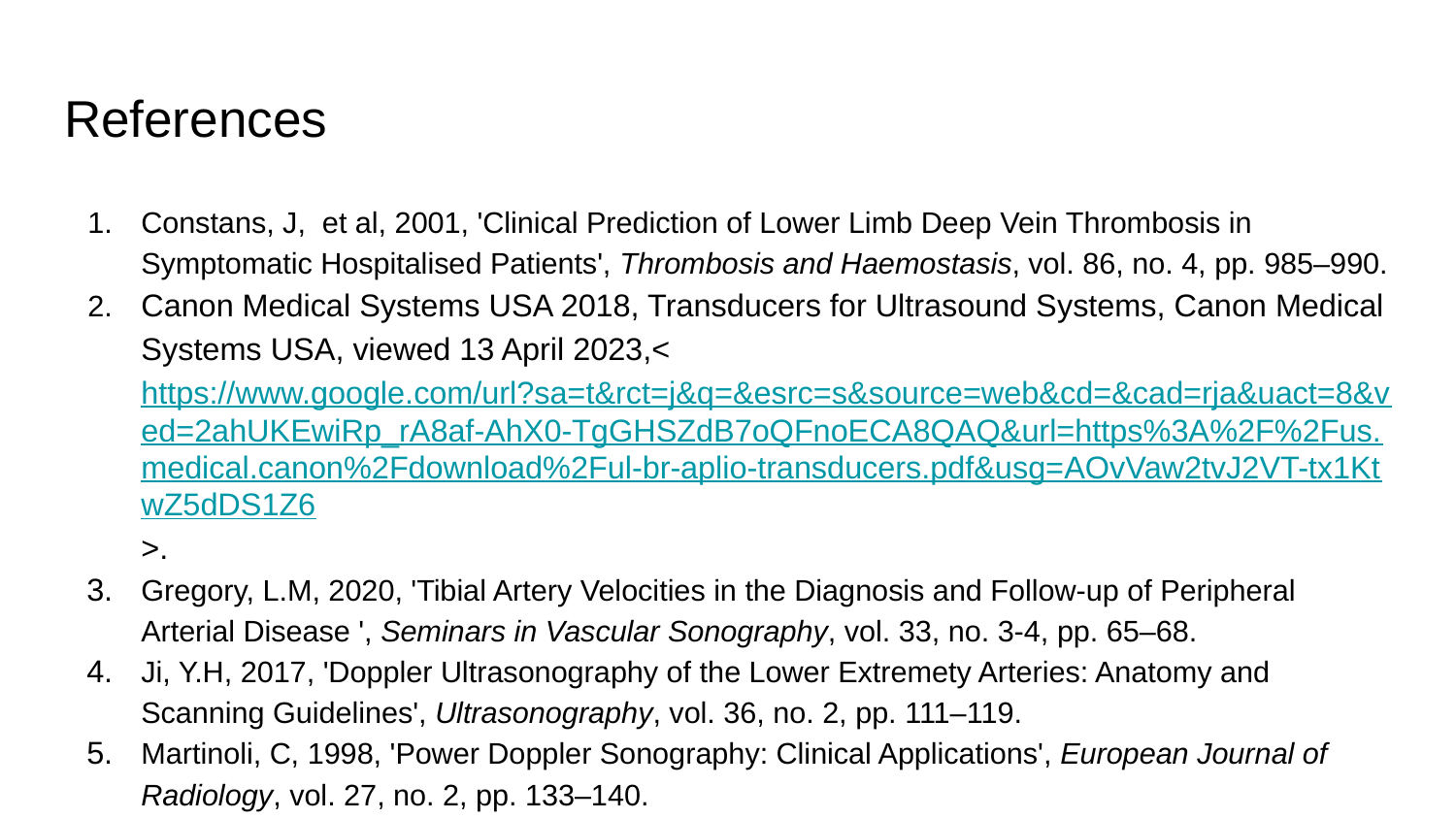

# References
Constans, J,  et al, 2001, 'Clinical Prediction of Lower Limb Deep Vein Thrombosis in Symptomatic Hospitalised Patients', Thrombosis and Haemostasis, vol. 86, no. 4, pp. 985–990.
Canon Medical Systems USA 2018, Transducers for Ultrasound Systems, Canon Medical Systems USA, viewed 13 April 2023,<https://www.google.com/url?sa=t&rct=j&q=&esrc=s&source=web&cd=&cad=rja&uact=8&ved=2ahUKEwiRp_rA8af-AhX0-TgGHSZdB7oQFnoECA8QAQ&url=https%3A%2F%2Fus.medical.canon%2Fdownload%2Ful-br-aplio-transducers.pdf&usg=AOvVaw2tvJ2VT-tx1KtwZ5dDS1Z6>.
Gregory, L.M, 2020, 'Tibial Artery Velocities in the Diagnosis and Follow-up of Peripheral Arterial Disease ', Seminars in Vascular Sonography, vol. 33, no. 3-4, pp. 65–68.
Ji, Y.H, 2017, 'Doppler Ultrasonography of the Lower Extremety Arteries: Anatomy and Scanning Guidelines', Ultrasonography, vol. 36, no. 2, pp. 111–119.
Martinoli, C, 1998, 'Power Doppler Sonography: Clinical Applications', European Journal of Radiology, vol. 27, no. 2, pp. 133–140.